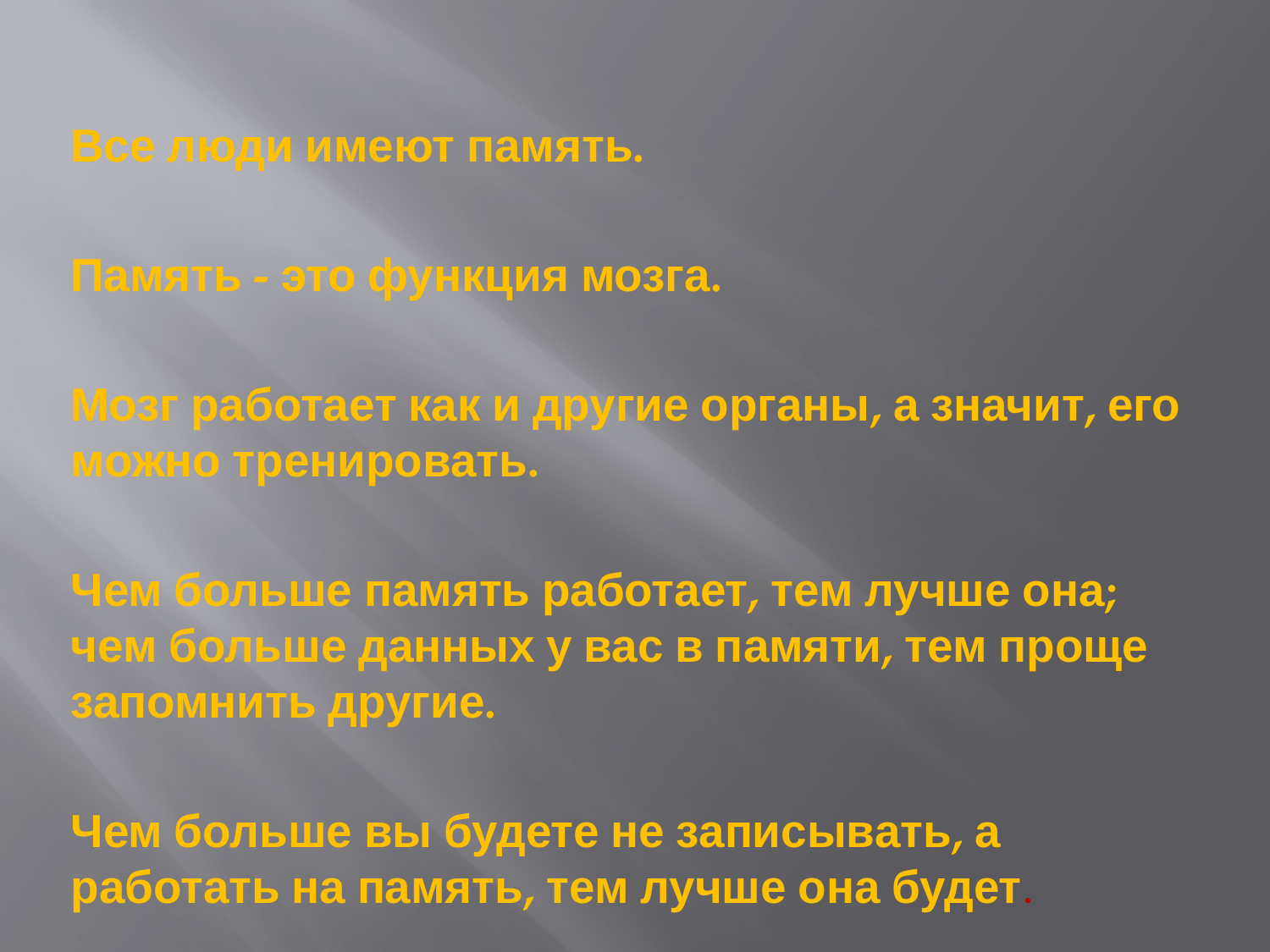

Все люди имеют память.

Память - это функция мозга.

Мозг работает как и другие органы, а значит, его можно тренировать.

Чем больше память работает, тем лучше она; чем больше данных у вас в памяти, тем проще запомнить другие.

Чем больше вы будете не записывать, а работать на память, тем лучше она будет.
#